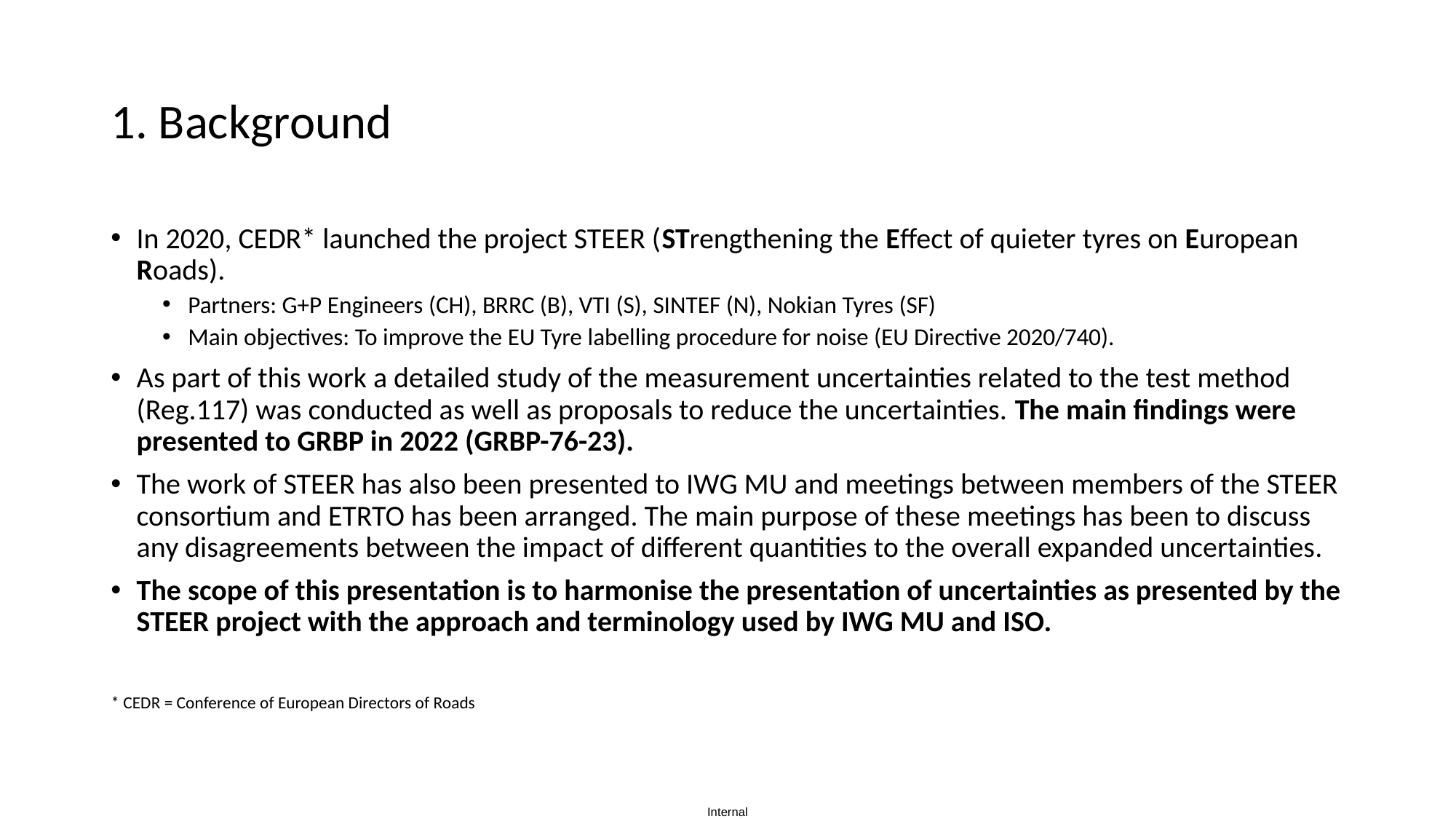

# 1. Background
In 2020, CEDR* launched the project STEER (STrengthening the Effect of quieter tyres on European Roads).
Partners: G+P Engineers (CH), BRRC (B), VTI (S), SINTEF (N), Nokian Tyres (SF)
Main objectives: To improve the EU Tyre labelling procedure for noise (EU Directive 2020/740).
As part of this work a detailed study of the measurement uncertainties related to the test method (Reg.117) was conducted as well as proposals to reduce the uncertainties. The main findings were presented to GRBP in 2022 (GRBP-76-23).
The work of STEER has also been presented to IWG MU and meetings between members of the STEER consortium and ETRTO has been arranged. The main purpose of these meetings has been to discuss any disagreements between the impact of different quantities to the overall expanded uncertainties.
The scope of this presentation is to harmonise the presentation of uncertainties as presented by the STEER project with the approach and terminology used by IWG MU and ISO.

* CEDR = Conference of European Directors of Roads